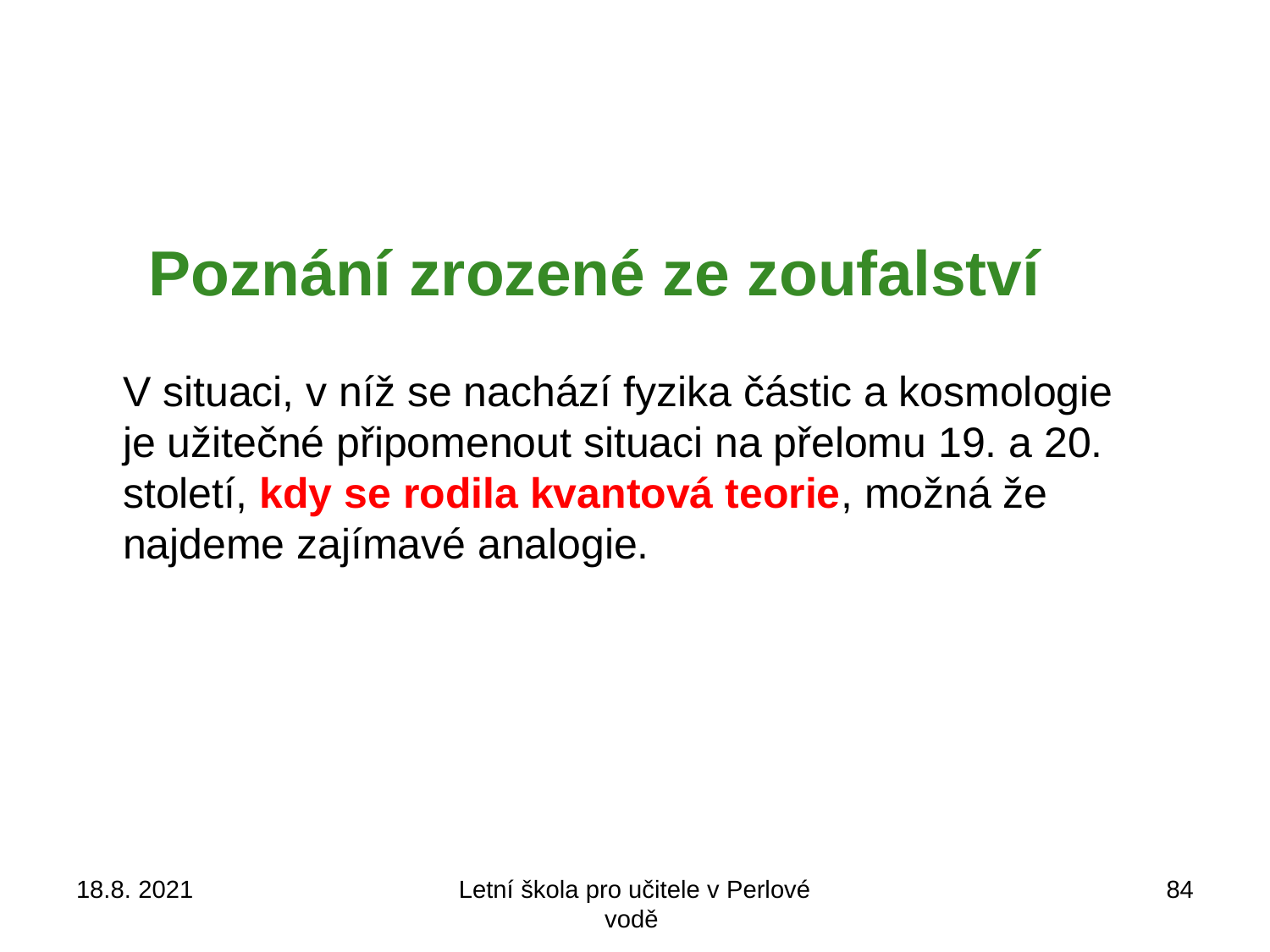

Poznání zrozené ze zoufalství
V situaci, v níž se nachází fyzika částic a kosmologie je užitečné připomenout situaci na přelomu 19. a 20. století, kdy se rodila kvantová teorie, možná že najdeme zajímavé analogie.
18.8. 2021
Letní škola pro učitele v Perlové vodě
84